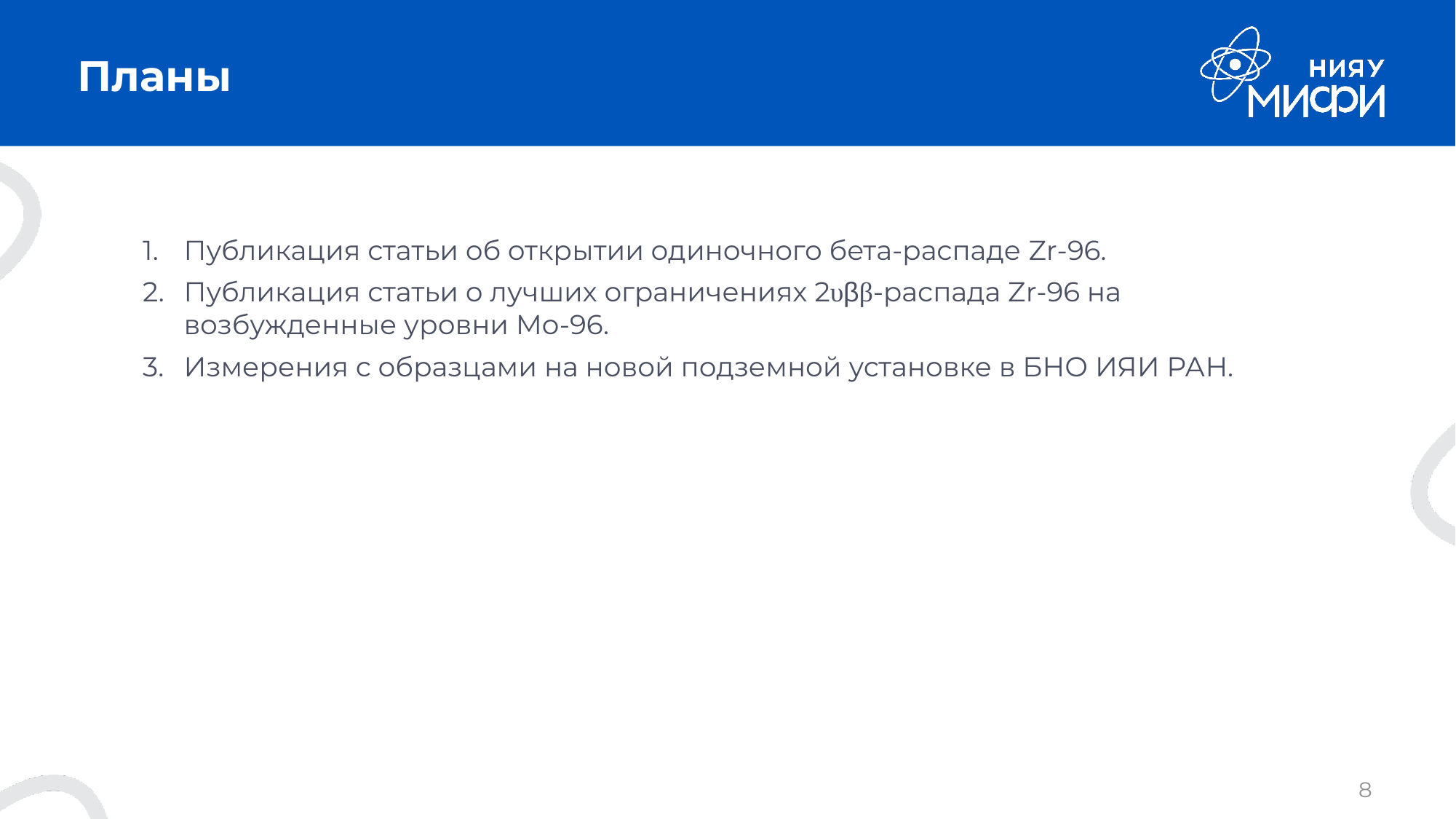

# Планы
Публикация статьи об открытии одиночного бета-распаде Zr-96.
Публикация статьи о лучших ограничениях 2υββ-распада Zr-96 на возбужденные уровни Mo-96.
Измерения с образцами на новой подземной установке в БНО ИЯИ РАН.